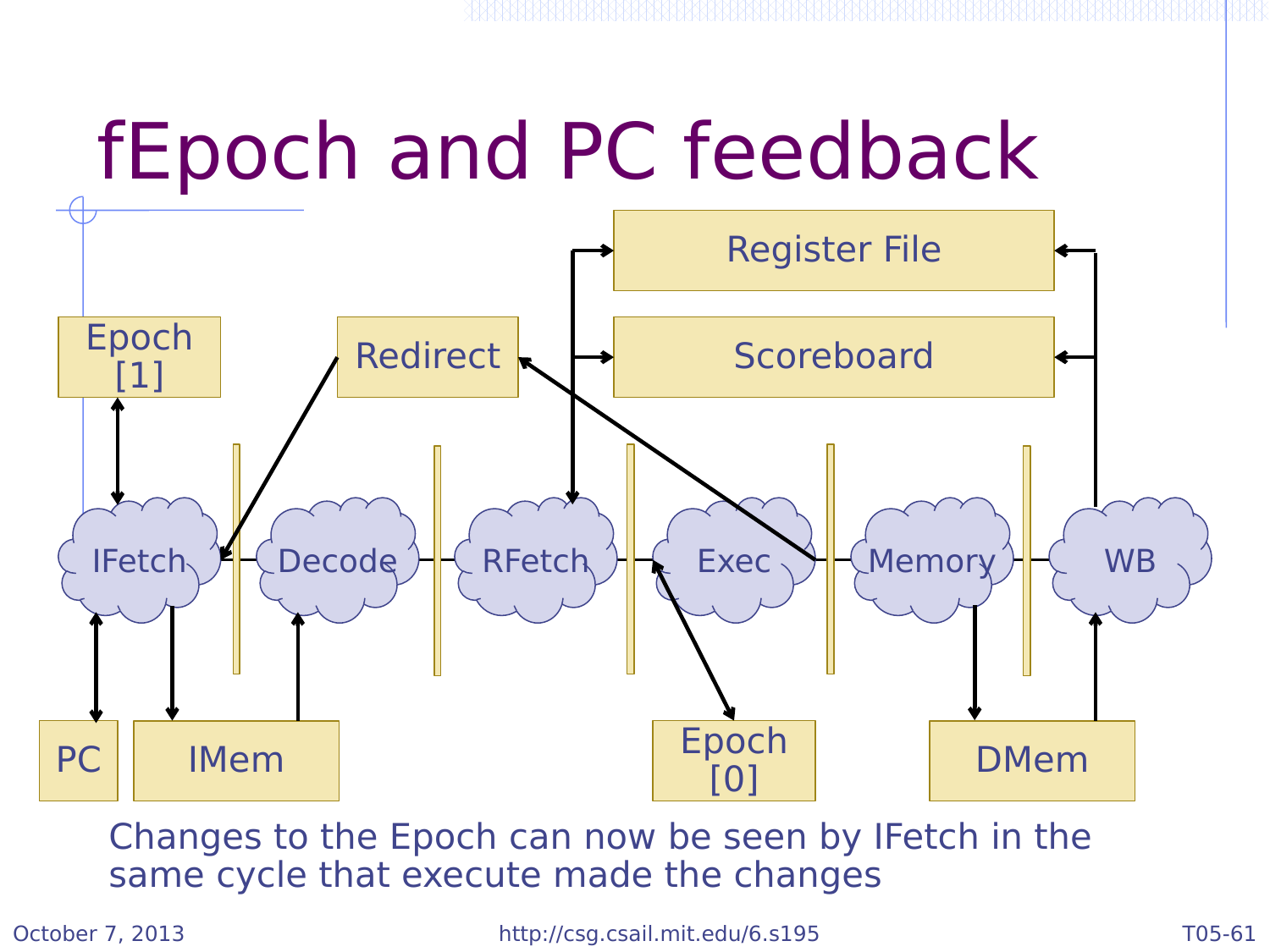

# fEpoch and PC feedback
Register File
Epoch [1]
Redirect
Scoreboard

IFetch
Decode
RFetch
Exec
Memory
WB
PC
Epoch [0]
IMem
DMem
Changes to the Epoch can now be seen by IFetch in the same cycle that execute made the changes
October 7, 2013
http://csg.csail.mit.edu/6.s195
T05-61